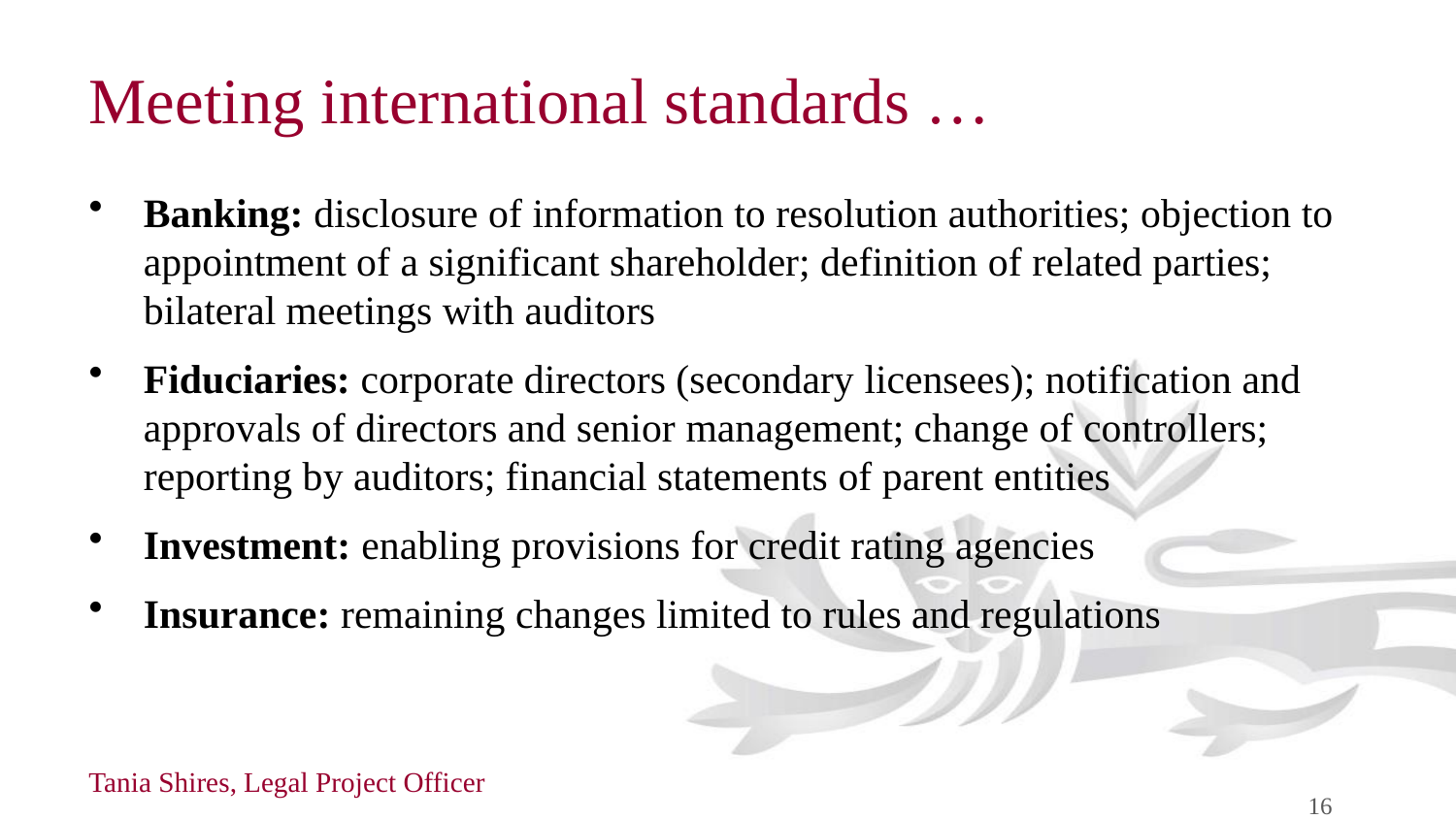

# Meeting international standards …
Banking: disclosure of information to resolution authorities; objection to appointment of a significant shareholder; definition of related parties; bilateral meetings with auditors
Fiduciaries: corporate directors (secondary licensees); notification and approvals of directors and senior management; change of controllers; reporting by auditors; financial statements of parent entities
Investment: enabling provisions for credit rating agencies
Insurance: remaining changes limited to rules and regulations
Tania Shires, Legal Project Officer
16